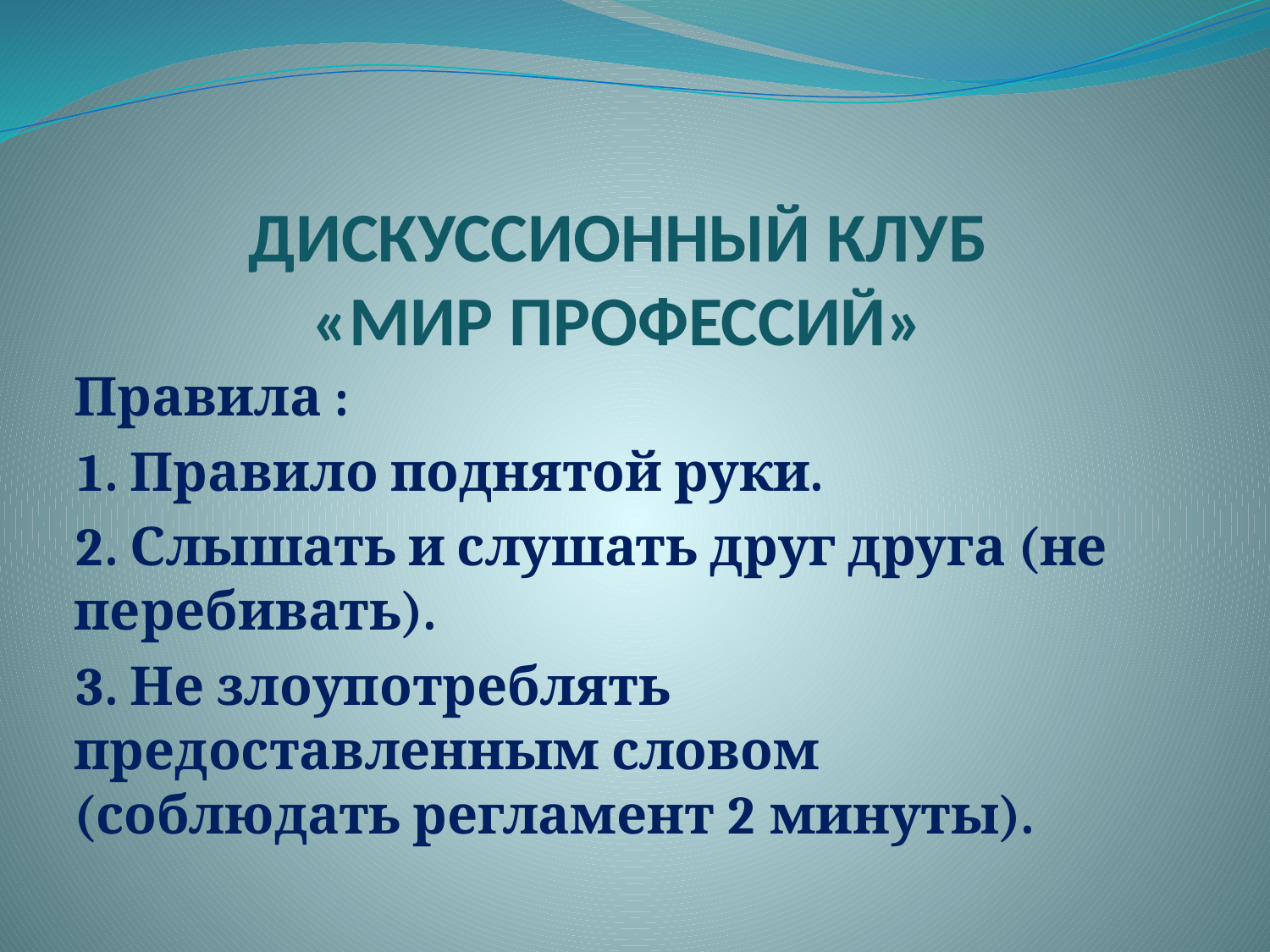

# ДИСКУССИОННЫЙ КЛУБ «МИР ПРОФЕССИЙ»
Правила :
1. Правило поднятой руки.
2. Слышать и слушать друг друга (не перебивать).
3. Не злоупотреблять предоставленным словом (соблюдать регламент 2 минуты).